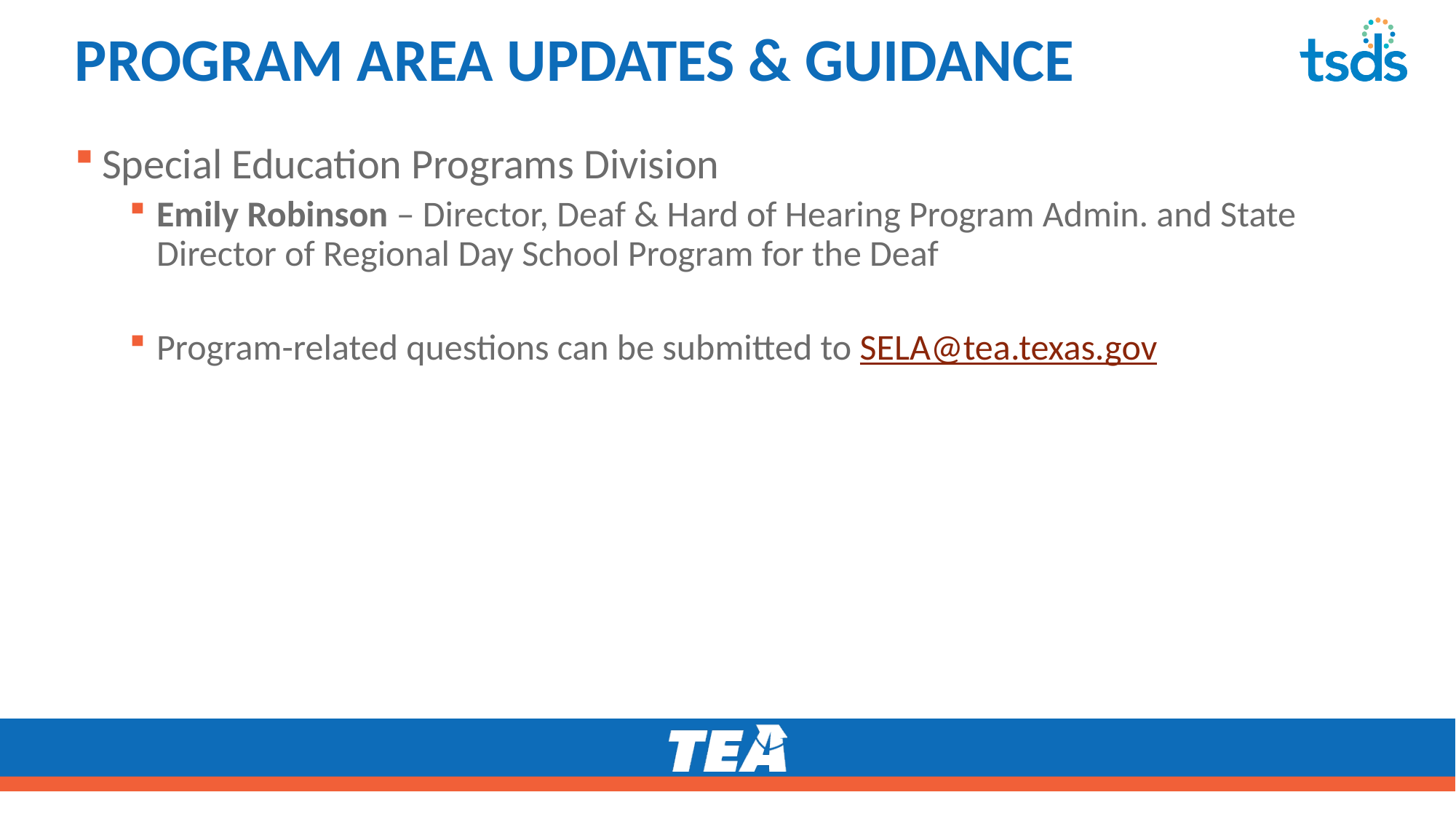

# PROGRAM AREA UPDATES & GUIDANCE
Special Education Programs Division​
Emily Robinson – Director, Deaf & Hard of Hearing Program Admin. and State Director of Regional Day School Program for the Deaf

Program-related questions can be submitted to SELA@tea.texas.gov